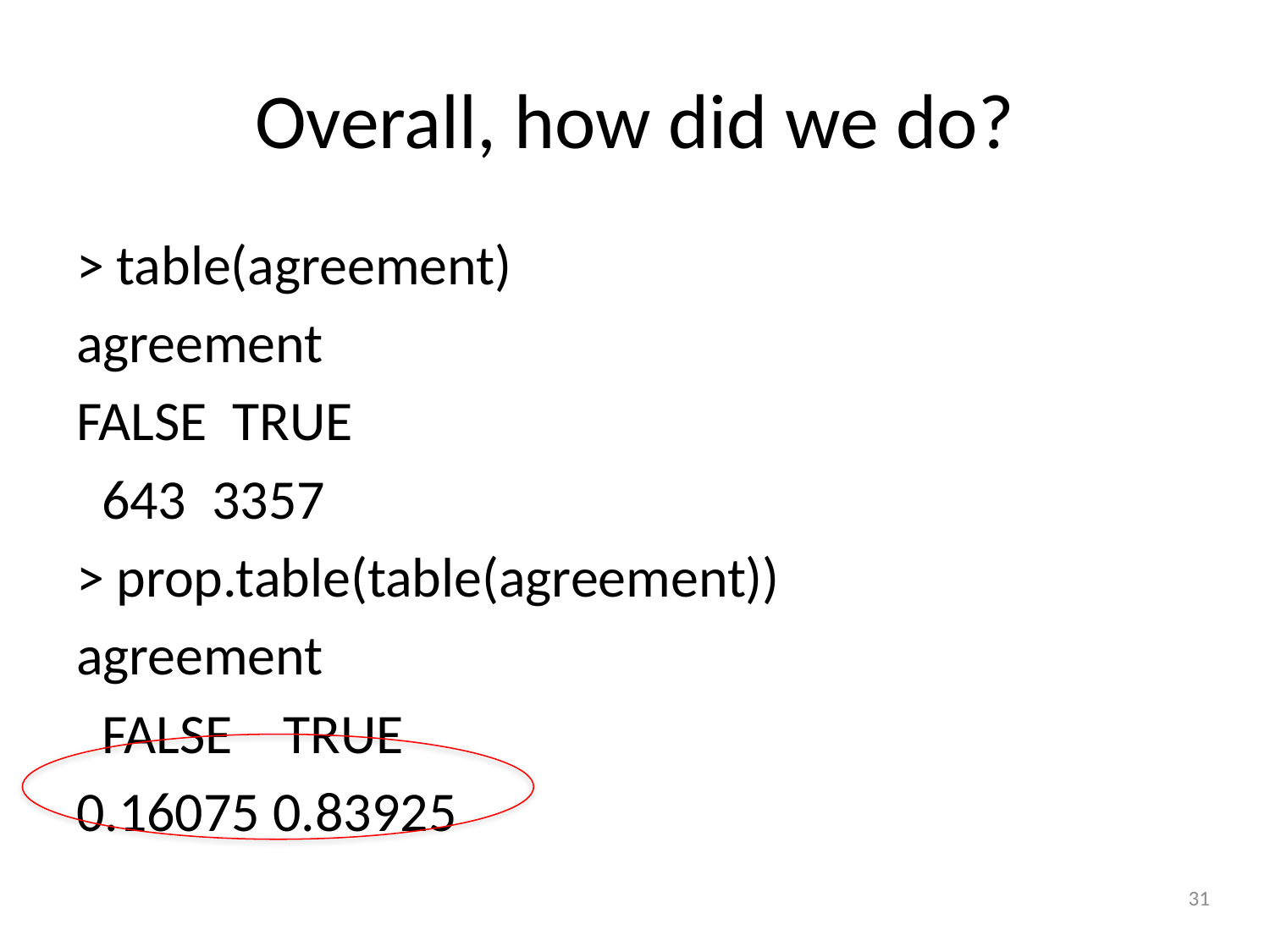

# Overall, how did we do?
> table(agreement)
agreement
FALSE  TRUE
  643  3357
> prop.table(table(agreement))
agreement
  FALSE    TRUE
0.16075 0.83925